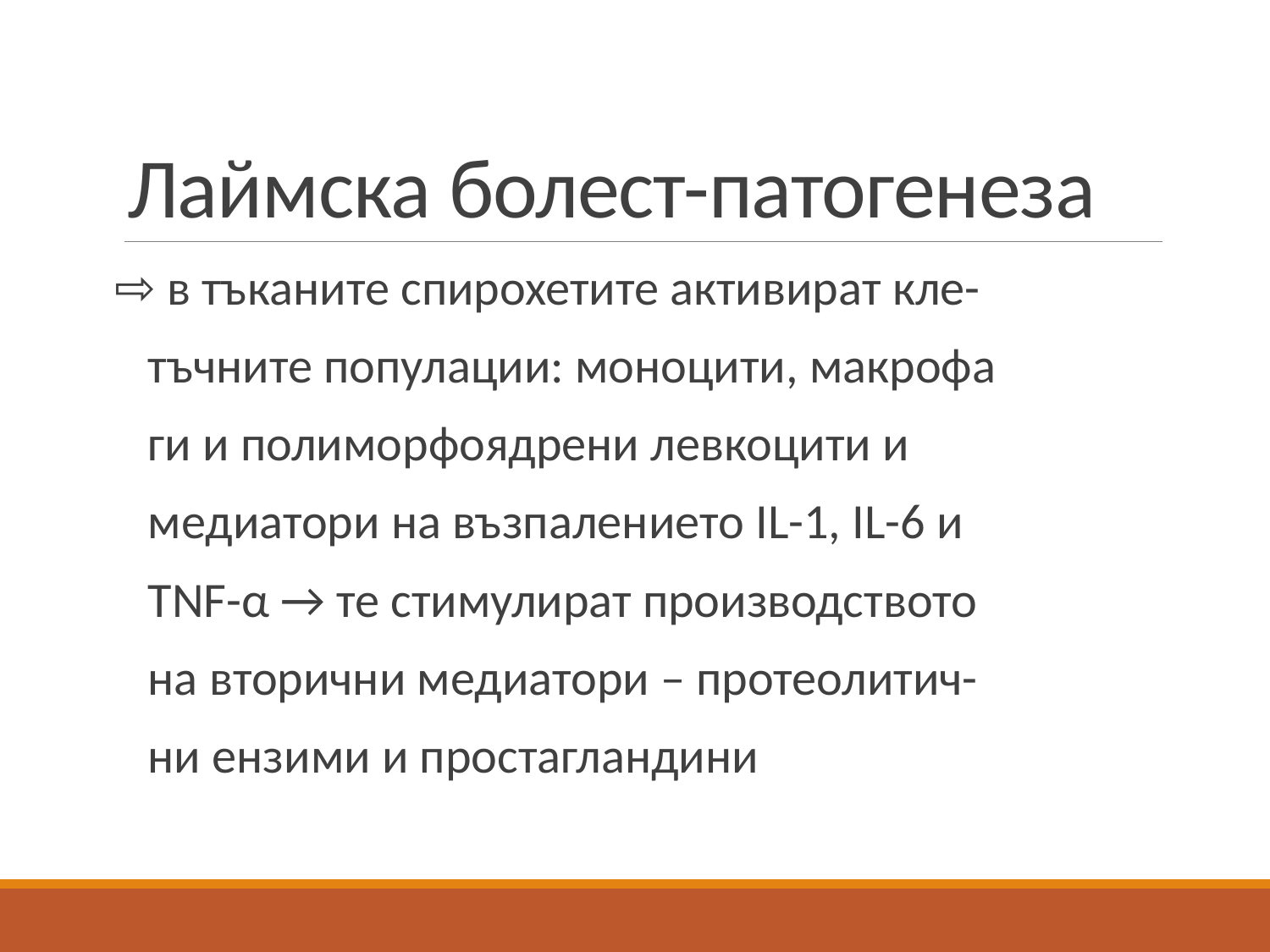

# Лаймска болест-патогенеза
⇨ в тъканите спирохетите активират кле-
   тъчните популации: моноцити, макрофа
   ги и полиморфоядрени левкоцити и
   медиатори на възпалението IL-1, IL-6 и
   TNF-α → те стимулират производството
   на вторични медиатори – протеолитич-
   ни ензими и простагландини